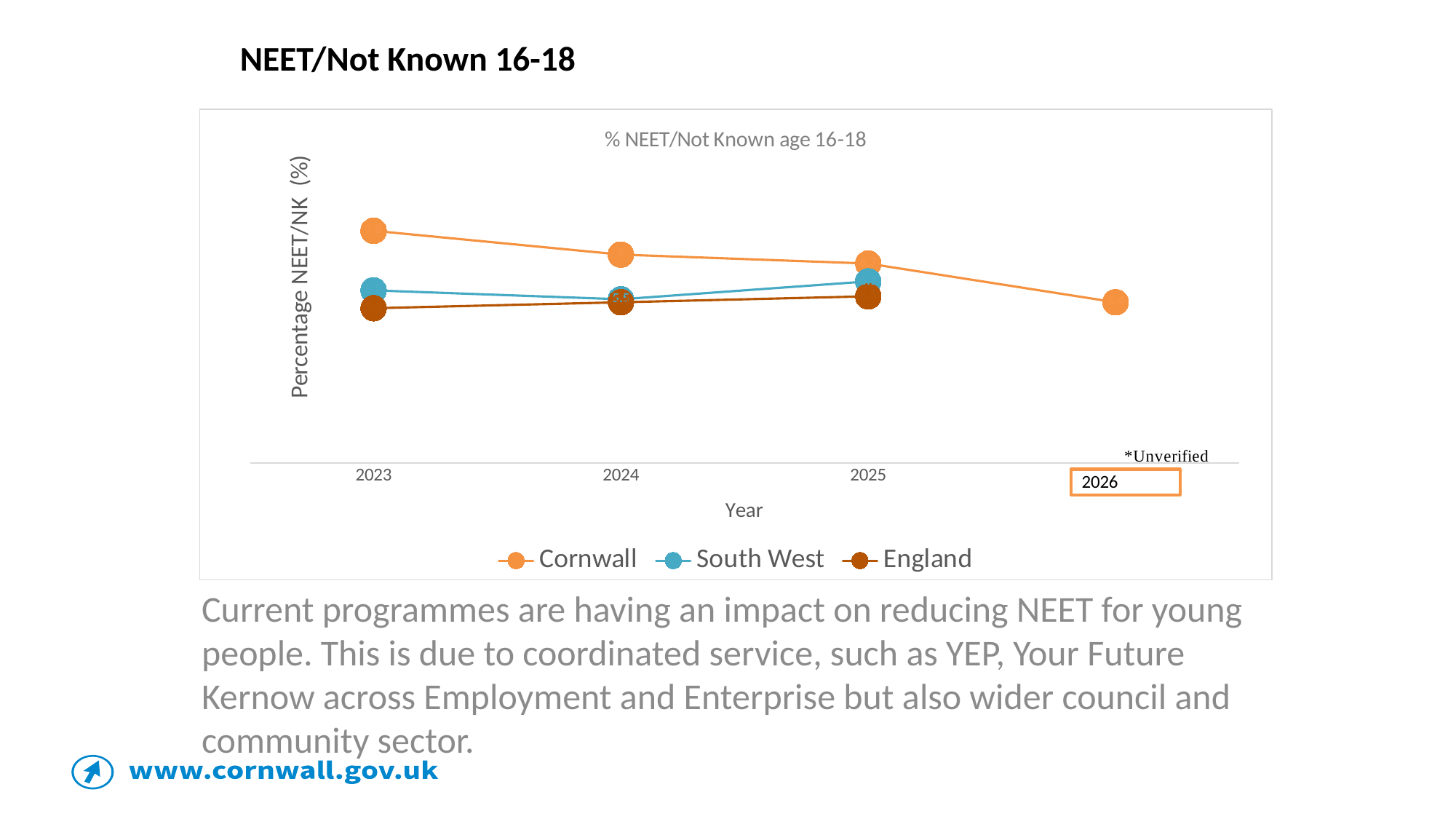

# NEET/Not Known 16-18

### Chart: % NEET/Not Known age 16-18

| Category | Cornwall | South West | England |
|---|---|---|---|
| 2023 | 7.8 | 5.8 | 5.2 |
| 2024 | 7.0 | 5.5 | 5.4 |
| 2025 | 6.7 | 6.1 | 5.6 |
| 45992 | 5.4 | None | None |
Current programmes are having an impact on reducing NEET for young people. This is due to coordinated service, such as YEP, Your Future Kernow across Employment and Enterprise but also wider council and community sector.